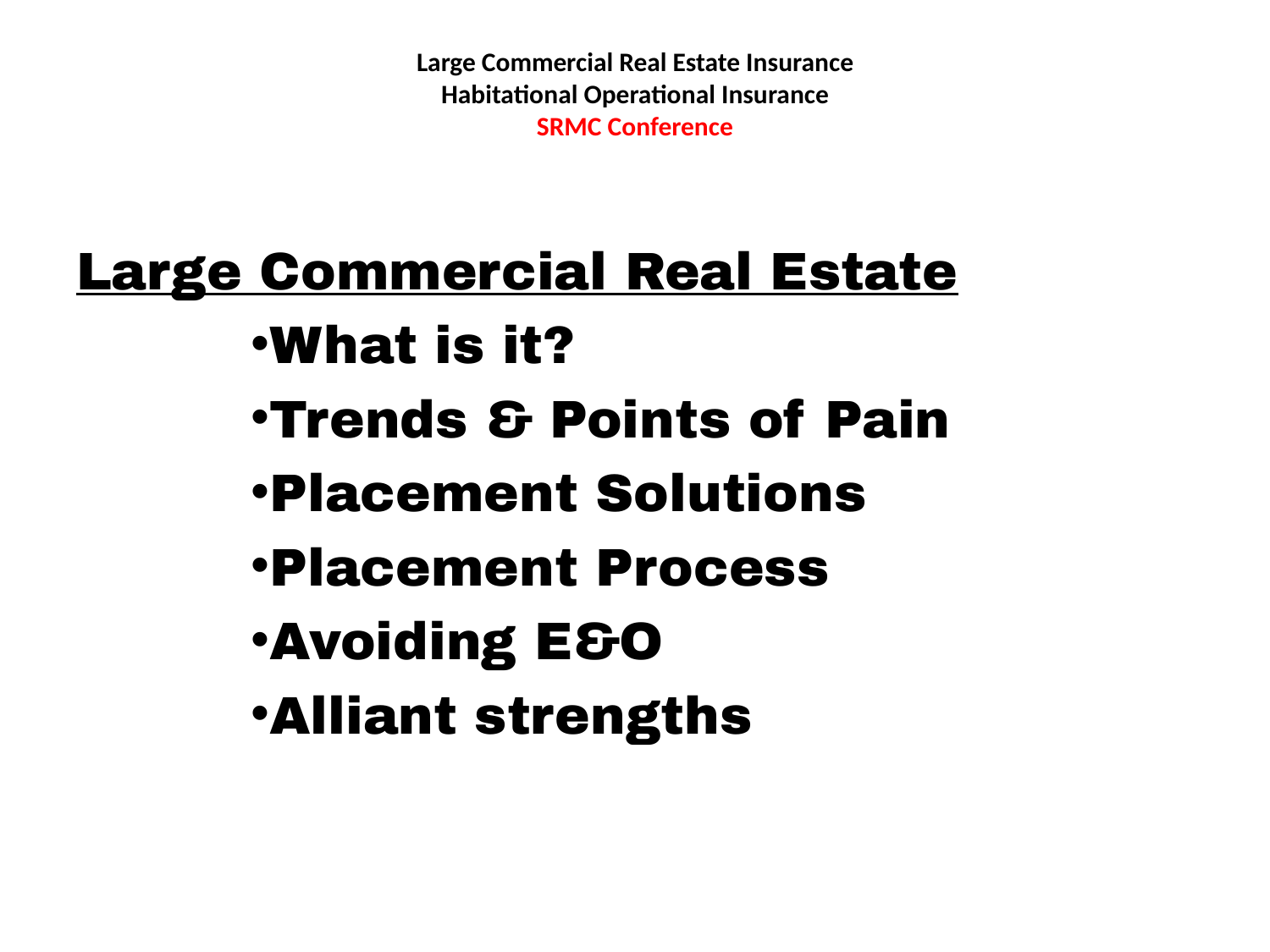

# Large Commercial Real Estate Insurance Habitational Operational Insurance SRMC Conference

Large Commercial Real Estate
What is it?
Trends & Points of Pain
Placement Solutions
Placement Process
Avoiding E&O
Alliant strengths